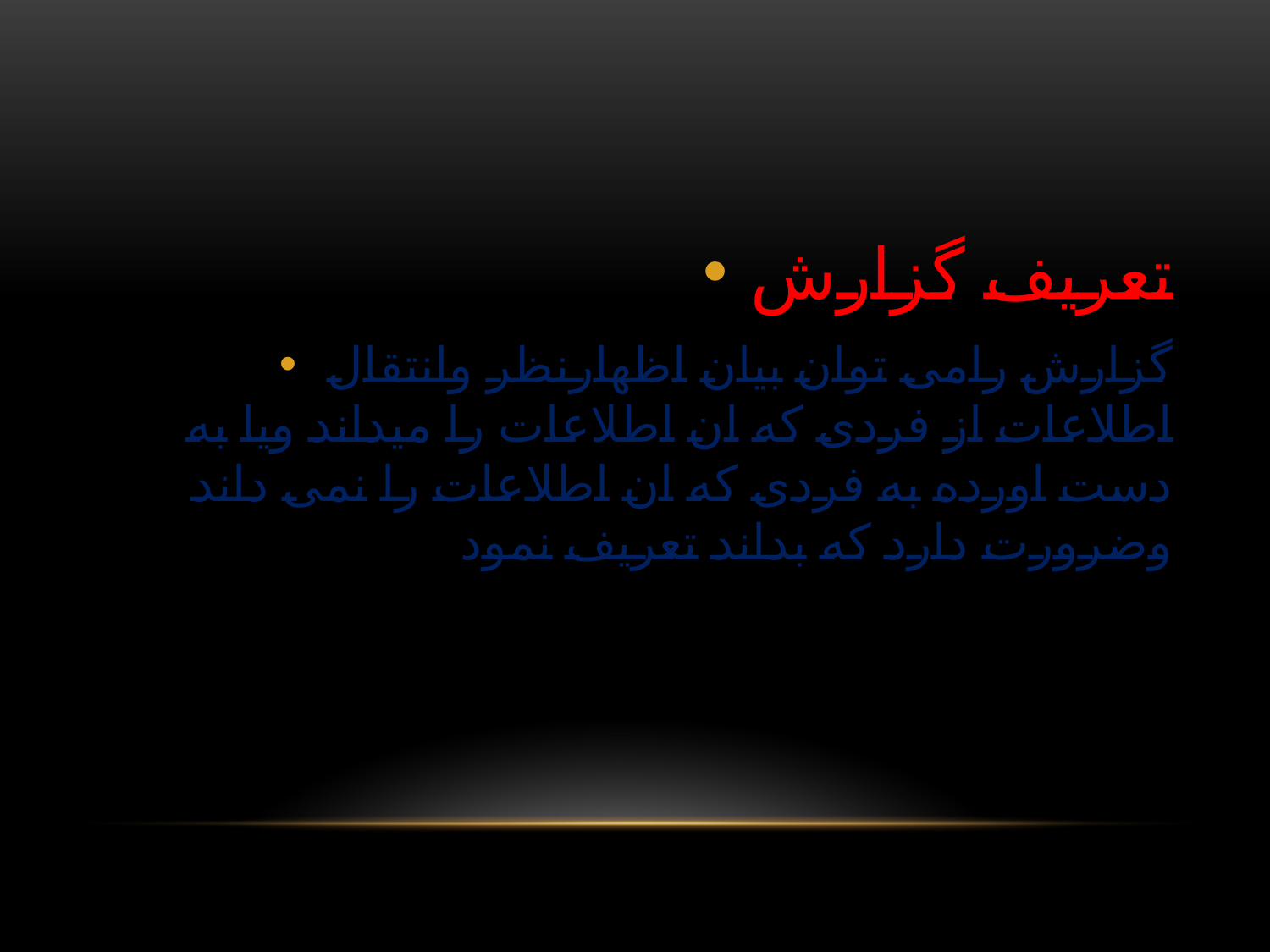

تعریف گزارش
گزارش رامی توان بیان اظهارنظر وانتقال اطلاعات از فردی که ان اطلاعات را میداند ویا به دست اورده به فردی که ان اطلاعات را نمی داند وضرورت دارد که بداند تعریف نمود